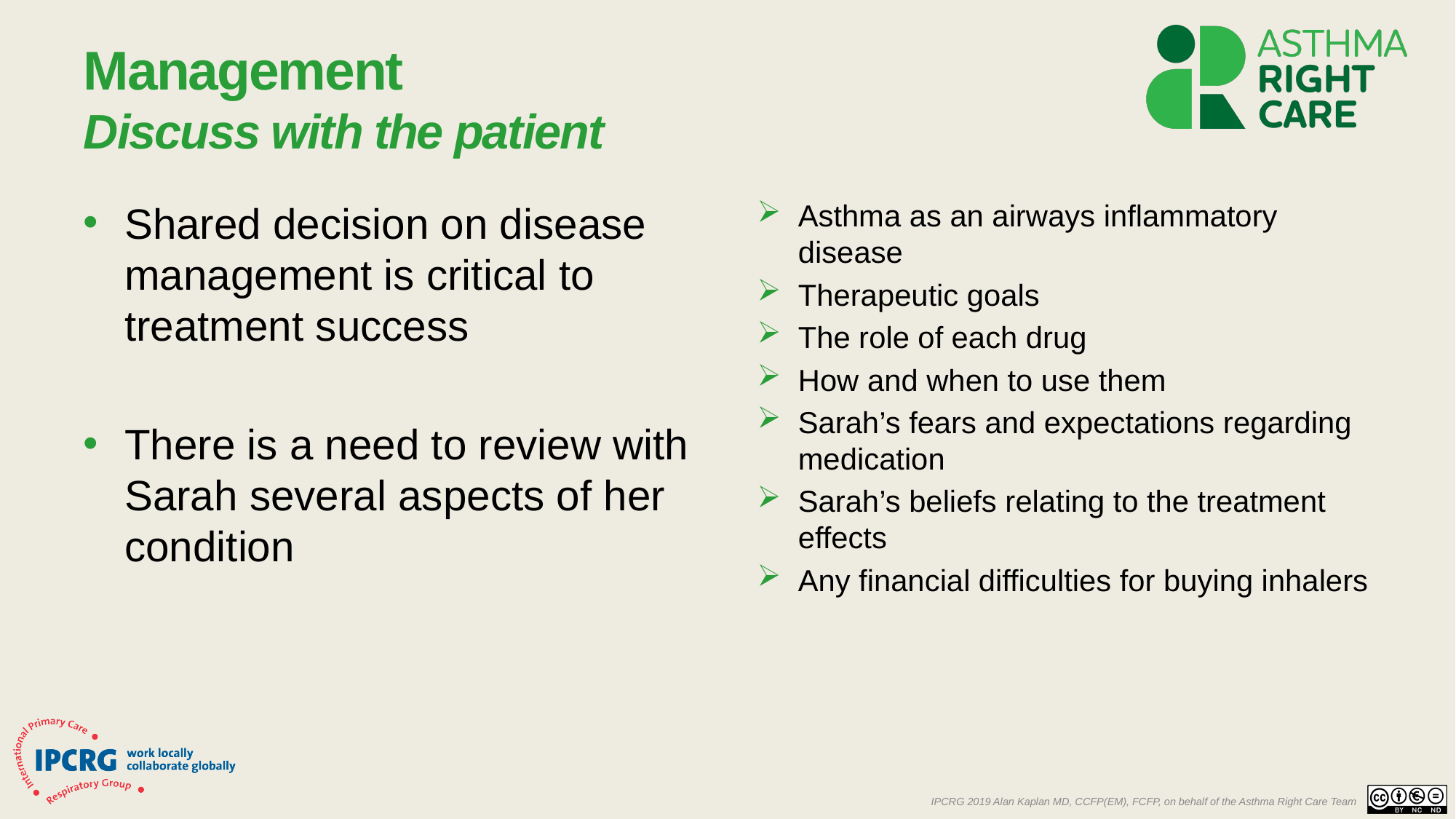

# Management Discuss with the patient
Shared decision on disease management is critical to treatment success

There is a need to review with Sarah several aspects of her condition
Asthma as an airways inflammatory disease
Therapeutic goals
The role of each drug
How and when to use them
Sarah’s fears and expectations regarding medication
Sarah’s beliefs relating to the treatment effects
Any financial difficulties for buying inhalers